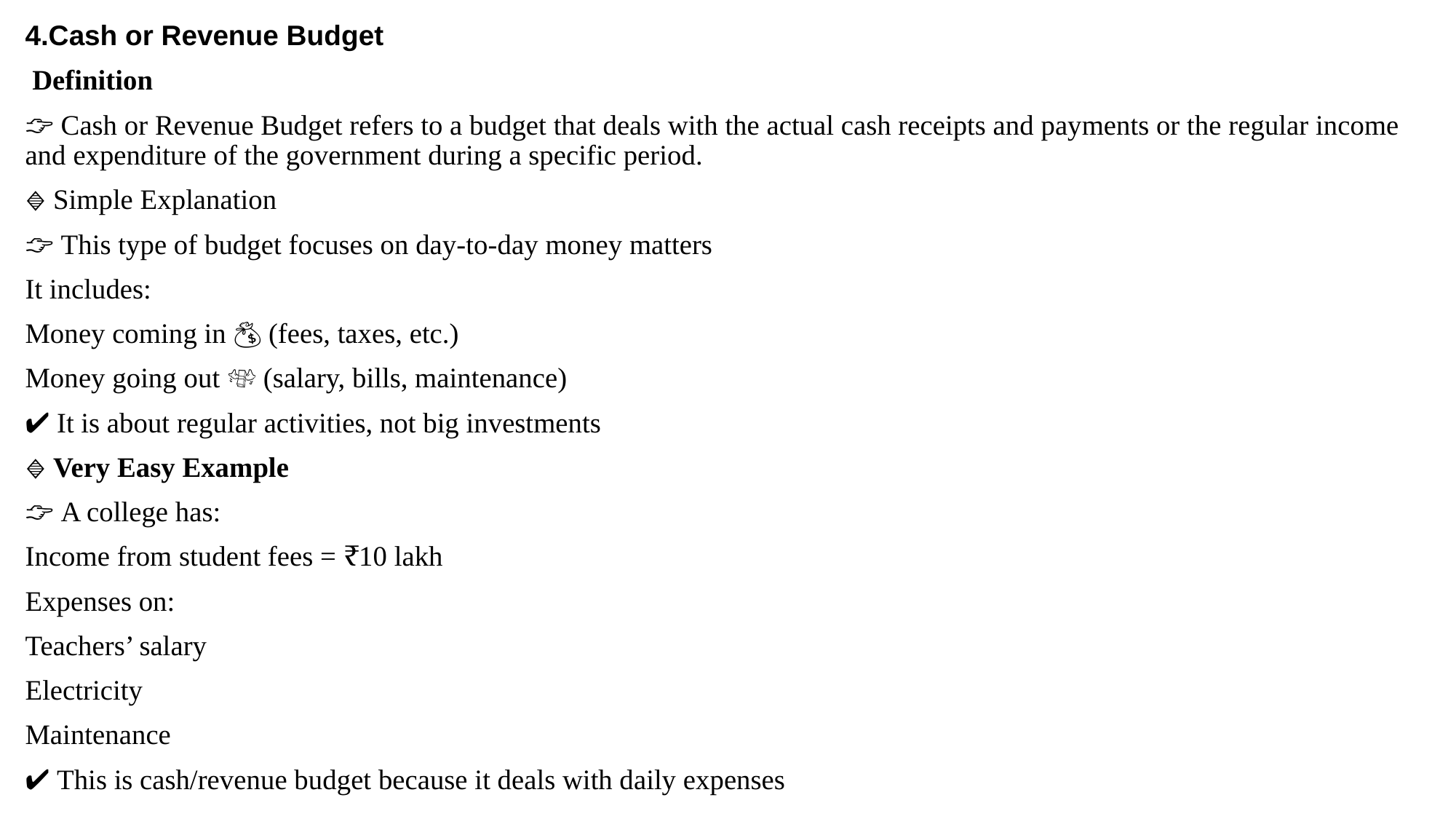

#
4.Cash or Revenue Budget
 Definition
👉 Cash or Revenue Budget refers to a budget that deals with the actual cash receipts and payments or the regular income and expenditure of the government during a specific period.
🔹 Simple Explanation
👉 This type of budget focuses on day-to-day money matters
It includes:
Money coming in 💰 (fees, taxes, etc.)
Money going out 💸 (salary, bills, maintenance)
✔ It is about regular activities, not big investments
🔹 Very Easy Example
👉 A college has:
Income from student fees = ₹10 lakh
Expenses on:
Teachers’ salary
Electricity
Maintenance
✔ This is cash/revenue budget because it deals with daily expenses